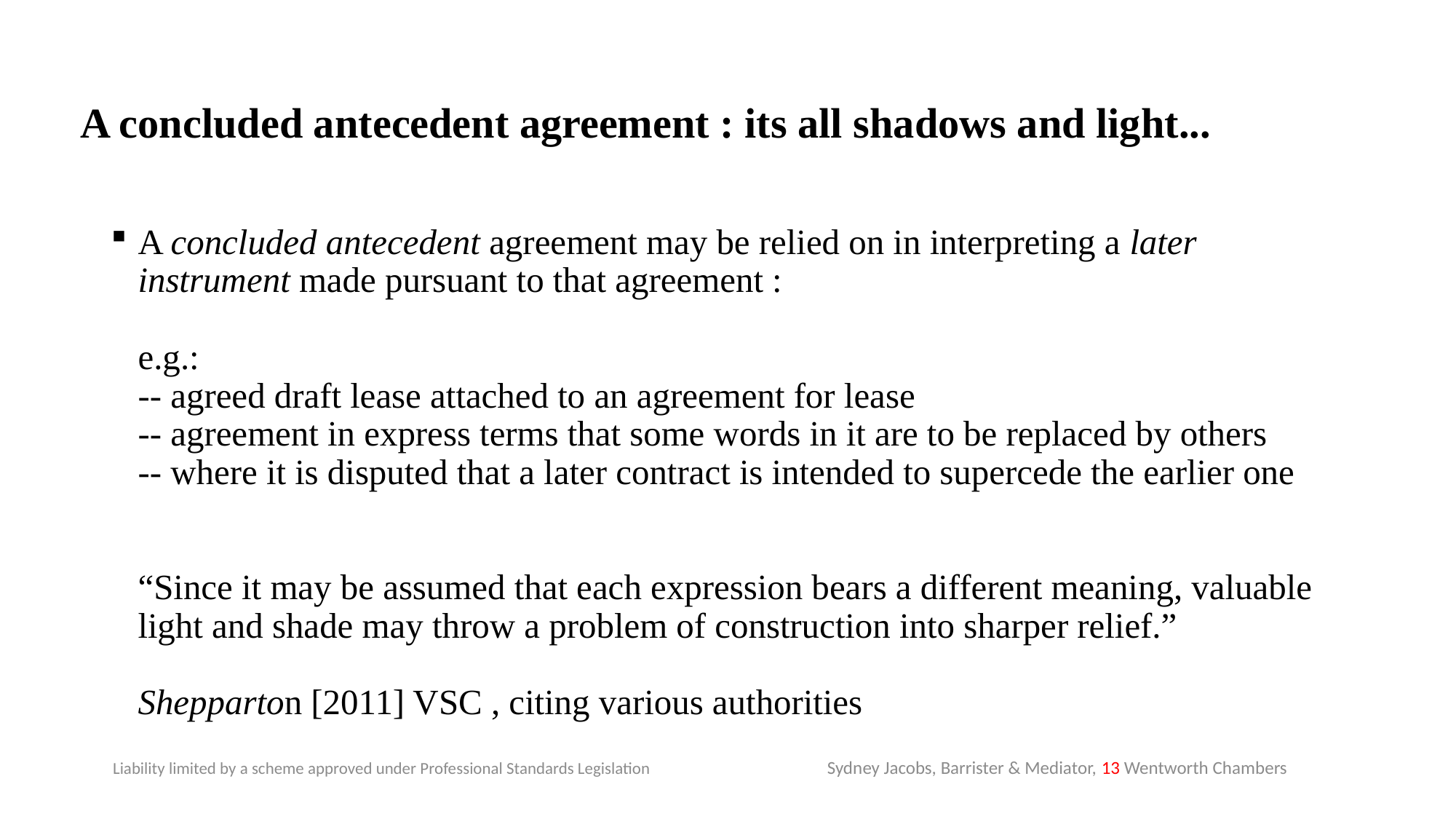

# A concluded antecedent agreement : its all shadows and light...
A concluded antecedent agreement may be relied on in interpreting a later instrument made pursuant to that agreement :
e.g.:
-- agreed draft lease attached to an agreement for lease
-- agreement in express terms that some words in it are to be replaced by others
-- where it is disputed that a later contract is intended to supercede the earlier one
“Since it may be assumed that each expression bears a different meaning, valuable light and shade may throw a problem of construction into sharper relief.”
Shepparton [2011] VSC , citing various authorities
Sydney Jacobs, Barrister & Mediator, 13 Wentworth Chambers
Liability limited by a scheme approved under Professional Standards Legislation